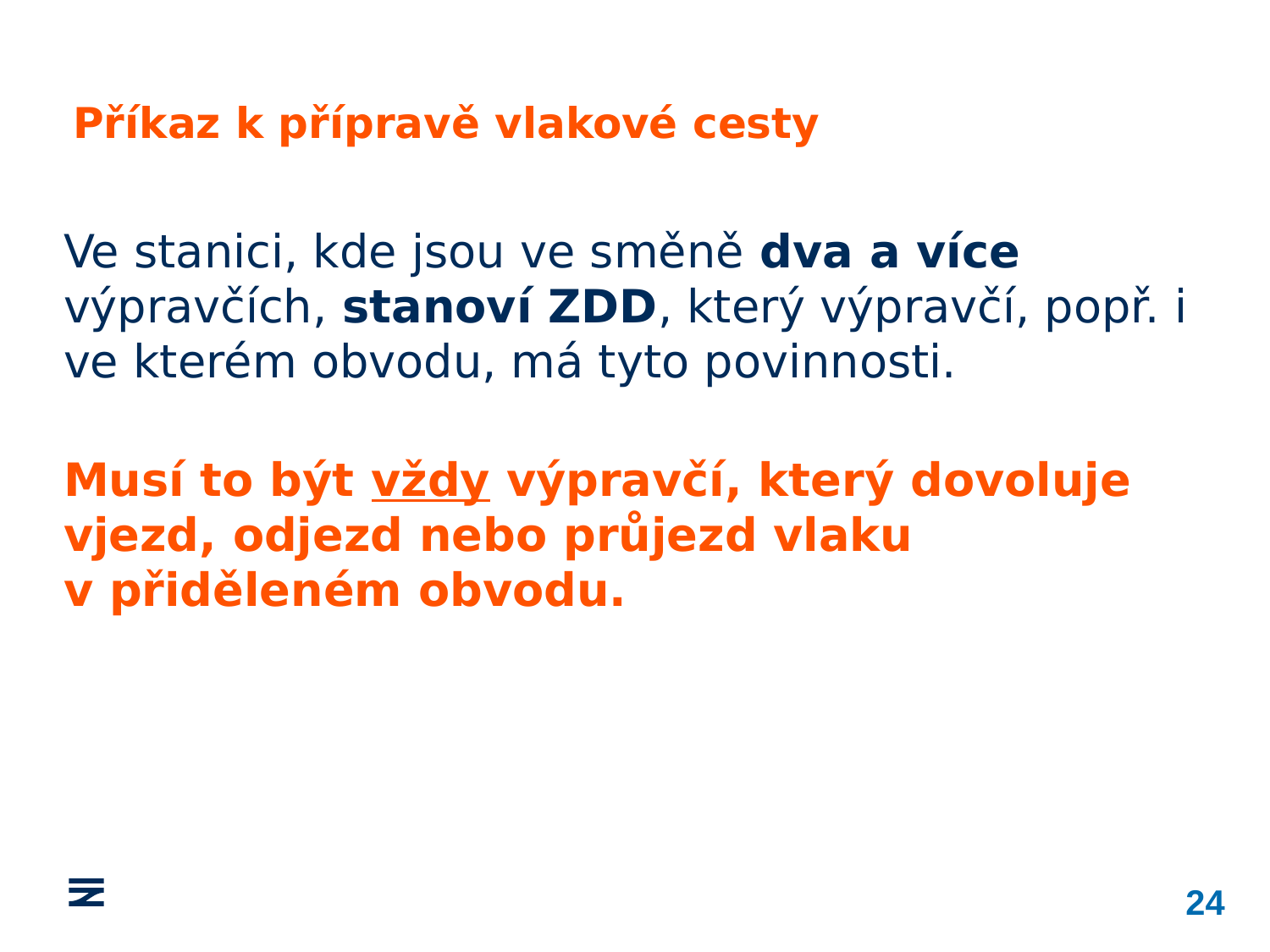

Příkaz k přípravě vlakové cesty

Ve stanici, kde jsou ve směně dva a více výpravčích, stanoví ZDD, který výpravčí, popř. i ve kterém obvodu, má tyto povinnosti.

Musí to být vždy výpravčí, který dovoluje vjezd, odjezd nebo průjezd vlaku v přiděleném obvodu.

24